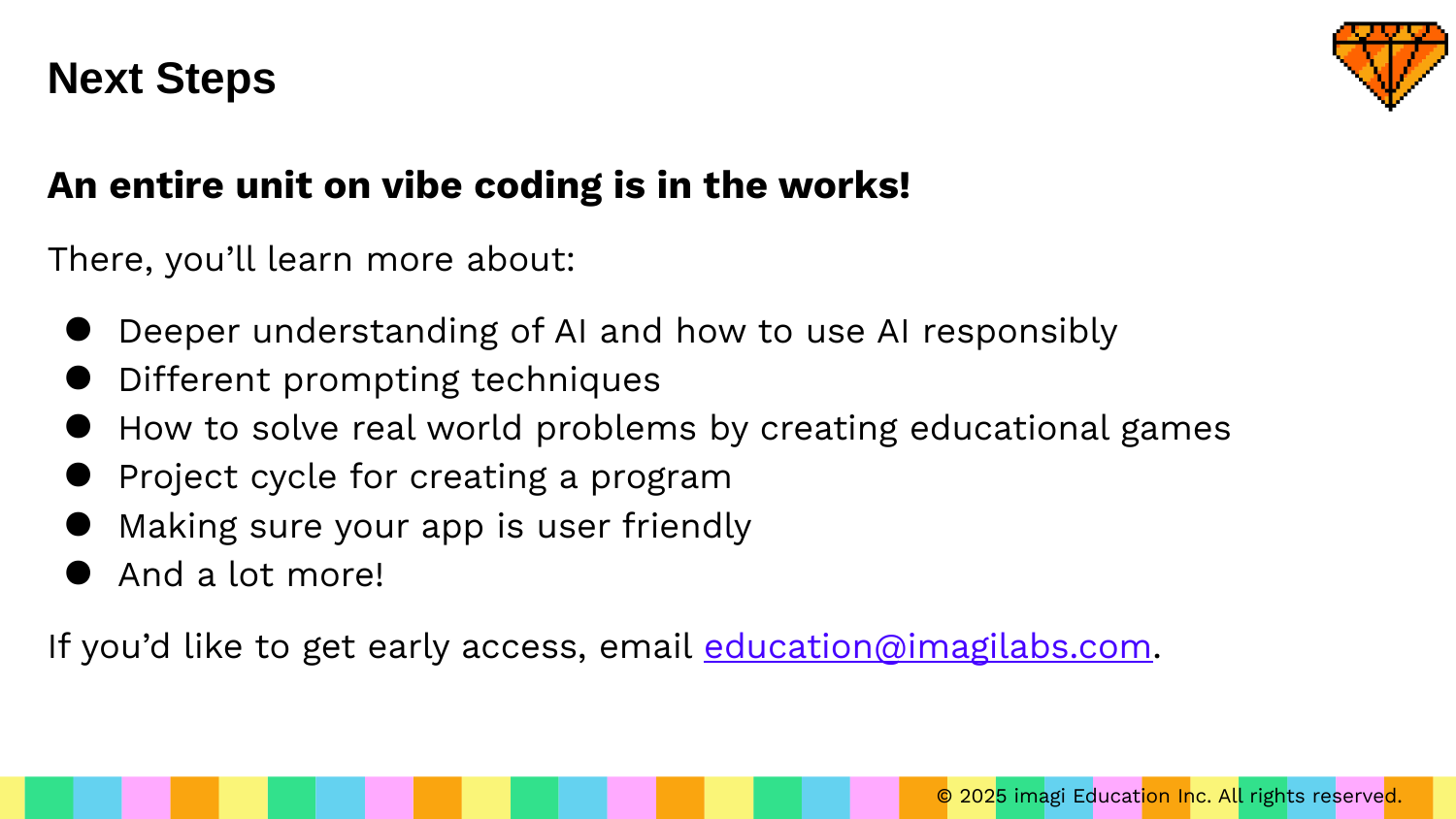

# Next Steps
An entire unit on vibe coding is in the works!
There, you’ll learn more about:
Deeper understanding of AI and how to use AI responsibly
Different prompting techniques
How to solve real world problems by creating educational games
Project cycle for creating a program
Making sure your app is user friendly
And a lot more!
If you’d like to get early access, email education@imagilabs.com.